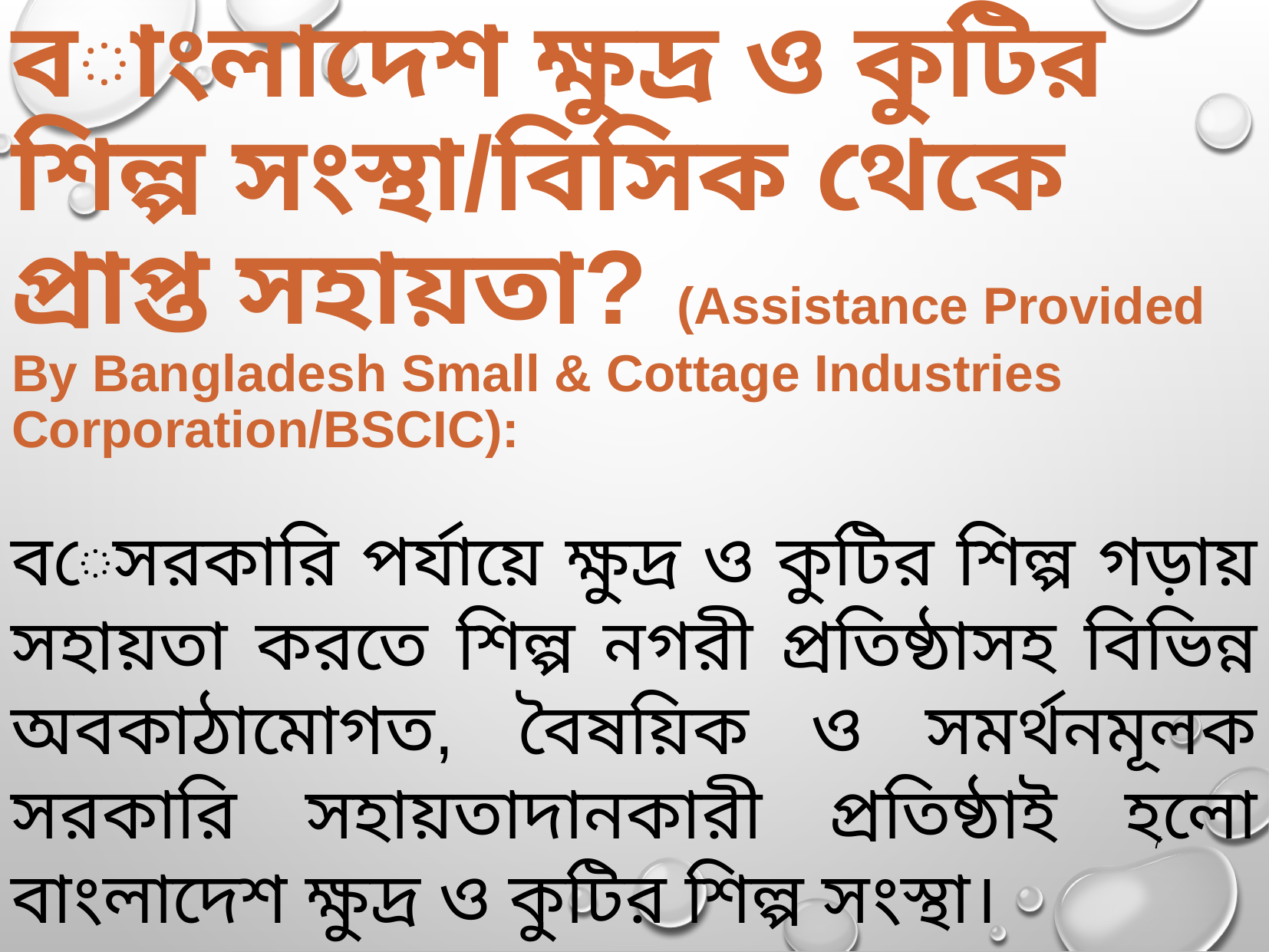

বাংলাদেশ ক্ষুদ্র ও কুটির শিল্প সংস্থা/বিসিক থেকে প্রাপ্ত সহায়তা? (Assistance Provided By Bangladesh Small & Cottage Industries Corporation/BSCIC):
বেসরকারি পর্যায়ে ক্ষুদ্র ও কুটির শিল্প গড়ায় সহায়তা করতে শিল্প নগরী প্রতিষ্ঠাসহ বিভিন্ন অবকাঠামোগত, বৈষয়িক ও সমর্থনমূলক সরকারি সহায়তাদানকারী প্রতিষ্ঠাই হলো বাংলাদেশ ক্ষুদ্র ও কুটির শিল্প সংস্থা।
7